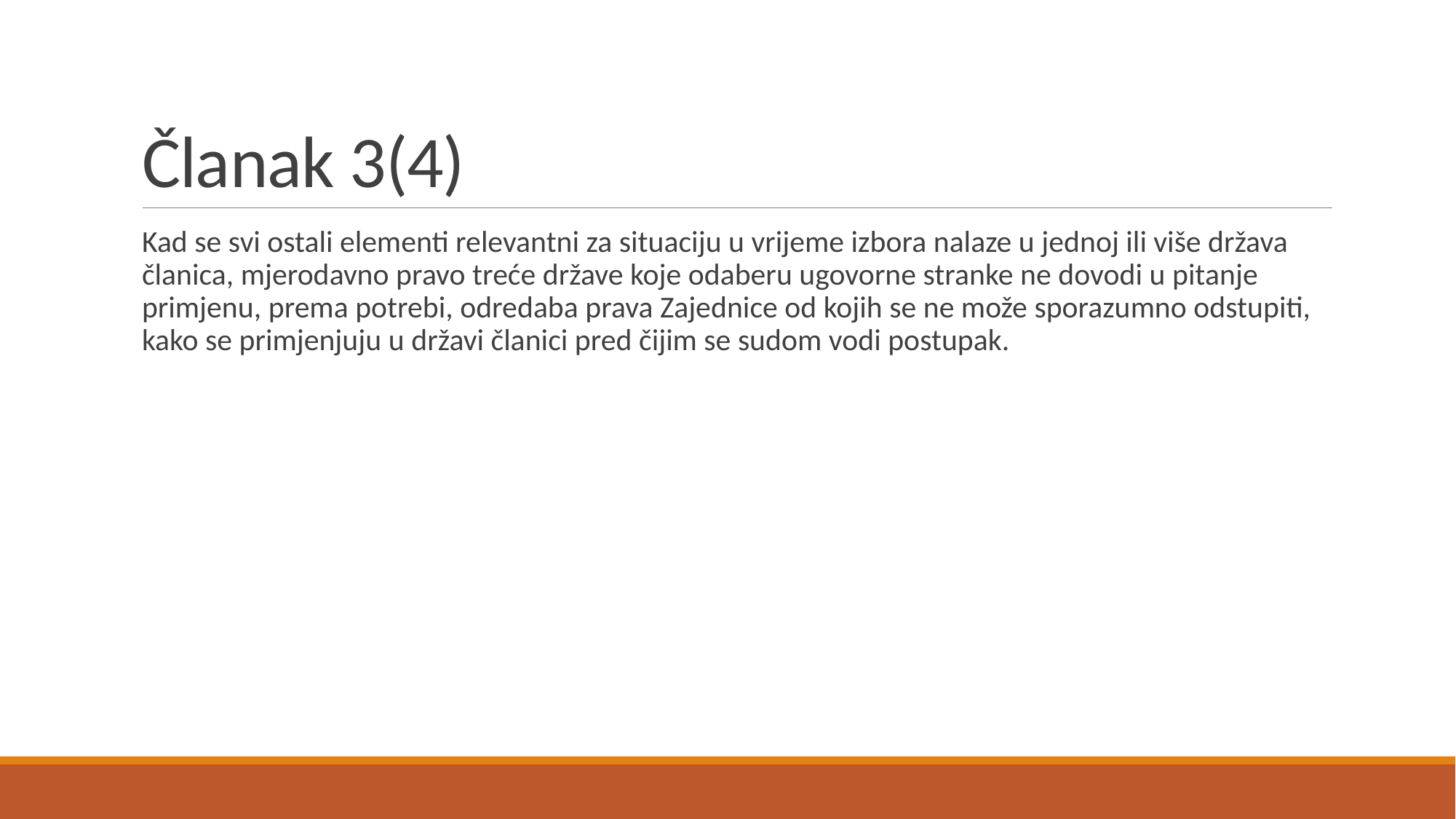

# Članak 3(4)
Kad se svi ostali elementi relevantni za situaciju u vrijeme izbora nalaze u jednoj ili više država članica, mjerodavno pravo treće države koje odaberu ugovorne stranke ne dovodi u pitanje primjenu, prema potrebi, odredaba prava Zajednice od kojih se ne može sporazumno odstupiti, kako se primjenjuju u državi članici pred čijim se sudom vodi postupak.